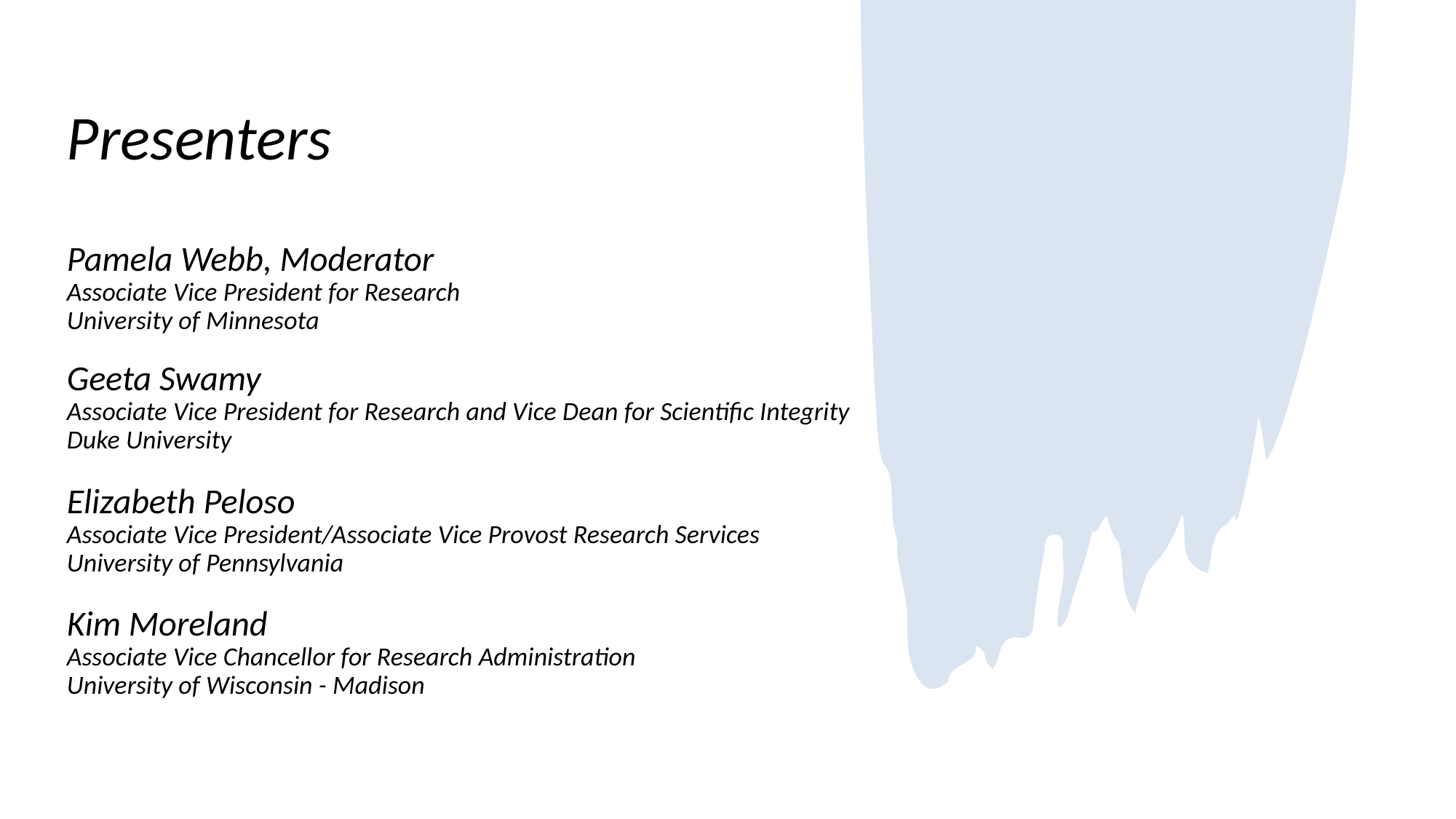

# Presenters Pamela Webb, Moderator Associate Vice President for Research University of Minnesota Geeta Swamy Associate Vice President for Research and Vice Dean for Scientific Integrity Duke University Elizabeth Peloso Associate Vice President/Associate Vice Provost Research Services University of Pennsylvania Kim Moreland Associate Vice Chancellor for Research Administration University of Wisconsin - Madison